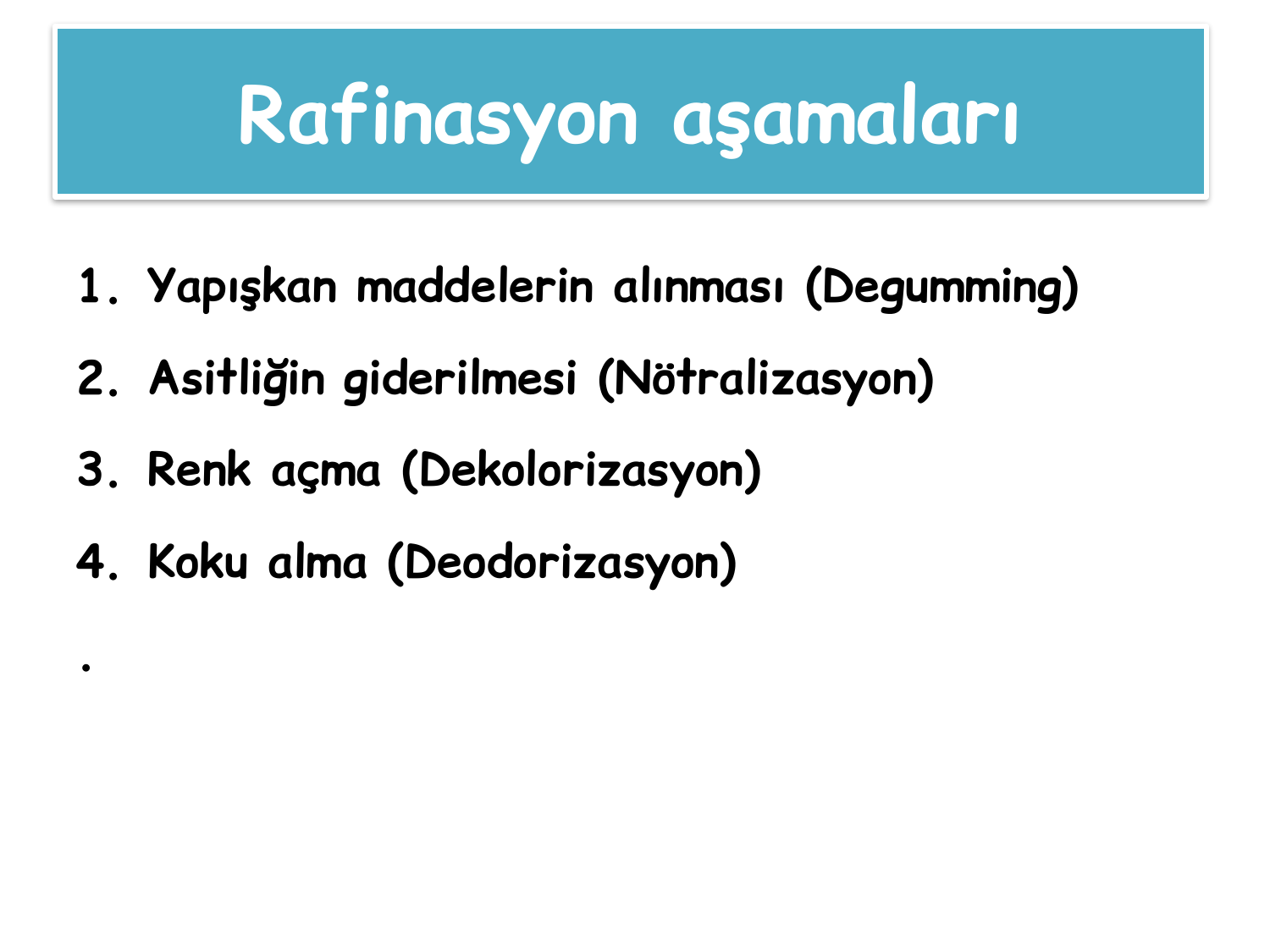

# Rafinasyon aşamaları
Yapışkan maddelerin alınması (Degumming)
Asitliğin giderilmesi (Nötralizasyon)
Renk açma (Dekolorizasyon)
Koku alma (Deodorizasyon)
.